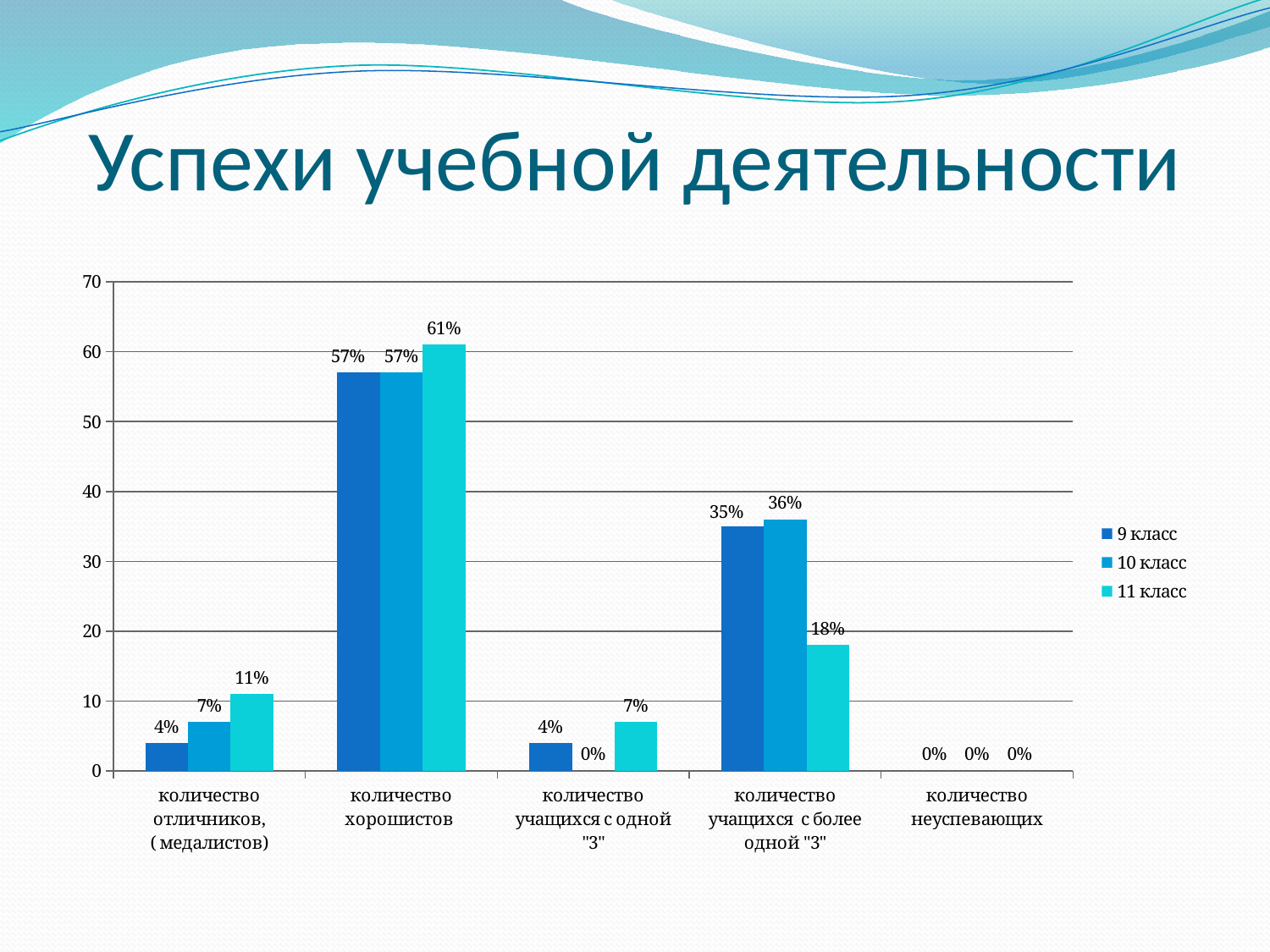

# Успехи учебной деятельности

### Chart

| Category | 9 класс | 10 класс | 11 класс |
|---|---|---|---|
| количество отличников, ( медалистов) | 4.0 | 7.0 | 11.0 |
| количество хорошистов  | 57.0 | 57.0 | 61.0 |
| количество учащихся с одной "3" | 4.0 | 0.0 | 7.0 |
| количество учащихся  с более одной "3" | 35.0 | 36.0 | 18.0 |
| количество неуспевающих | 0.0 | 0.0 | 0.0 |